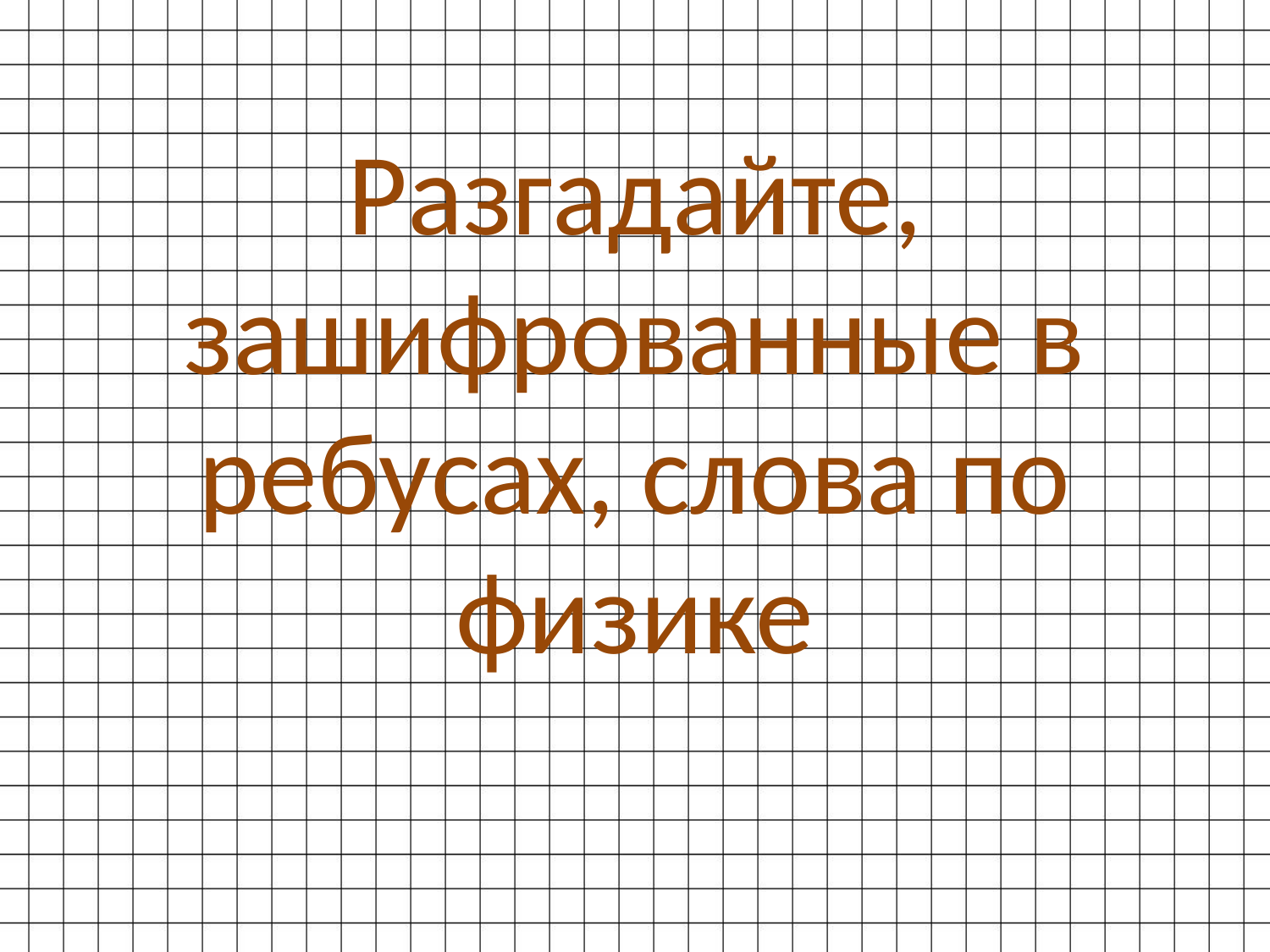

# Разгадайте, зашифрованные в ребусах, слова по физике